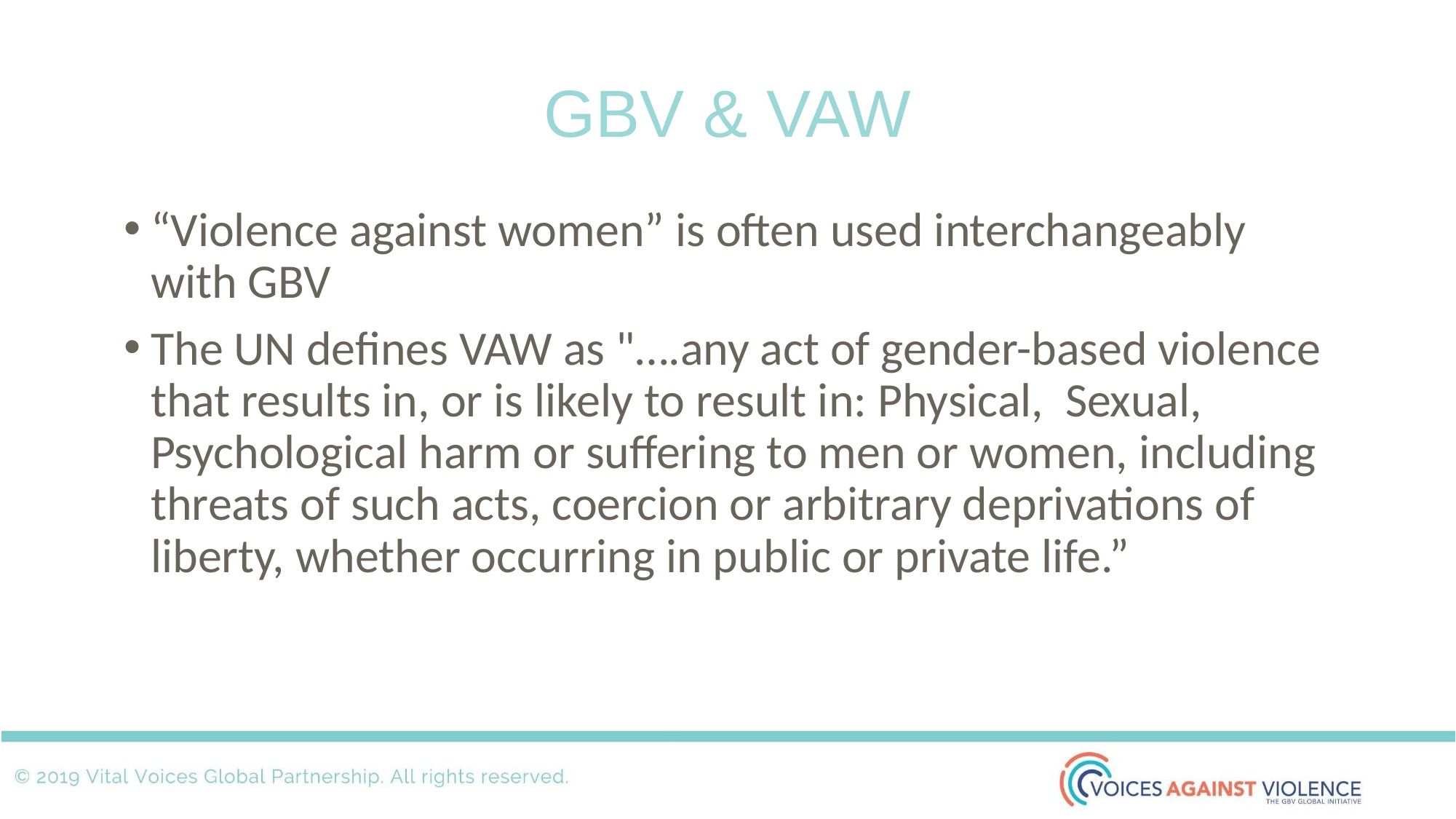

# GBV & VAW
“Violence against women” is often used interchangeably with GBV
The UN defines VAW as "….any act of gender-based violence that results in, or is likely to result in: Physical,  Sexual, Psychological harm or suffering to men or women, including threats of such acts, coercion or arbitrary deprivations of liberty, whether occurring in public or private life.”